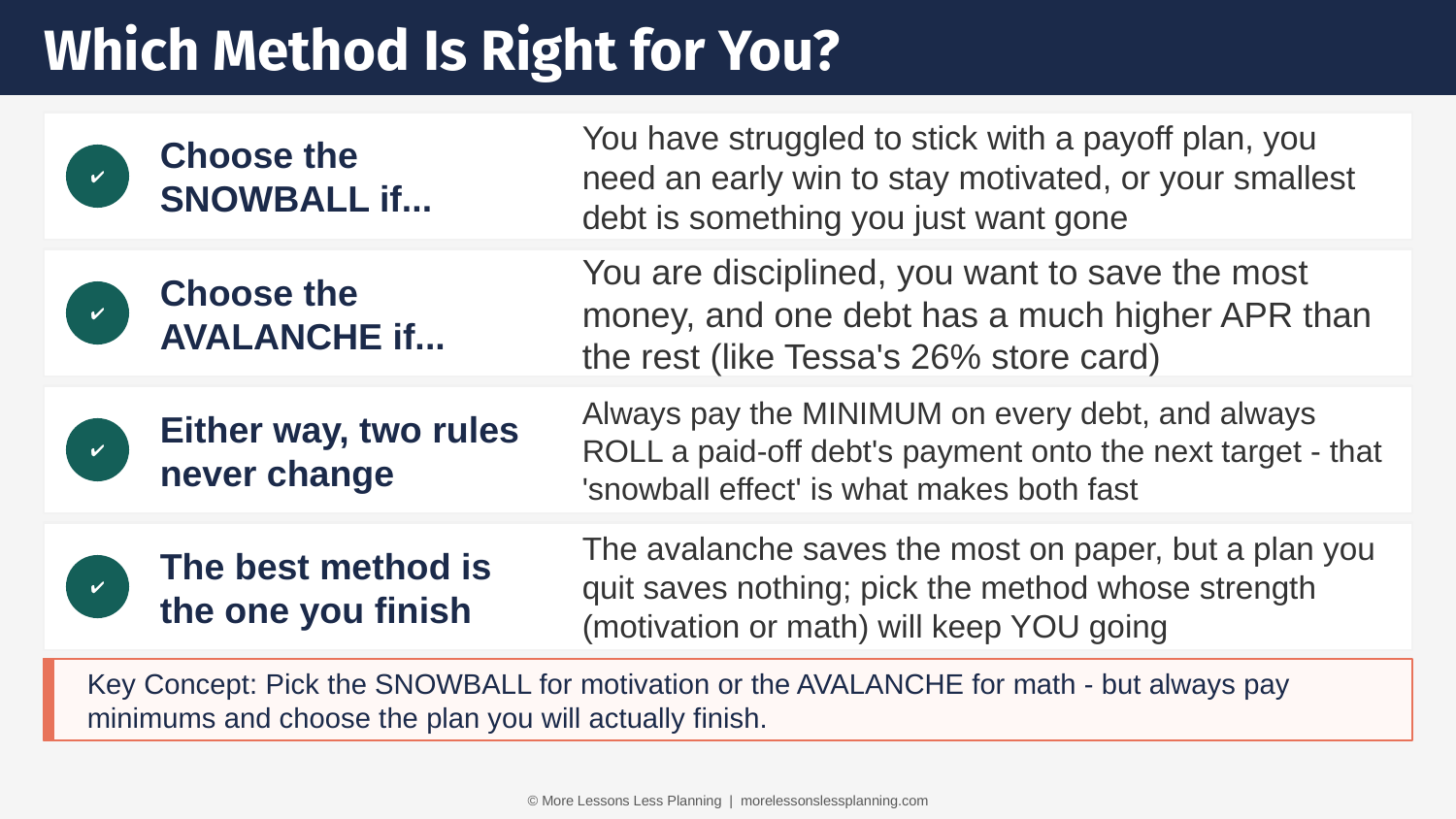

Which Method Is Right for You?

Choose the SNOWBALL if...
You have struggled to stick with a payoff plan, you need an early win to stay motivated, or your smallest debt is something you just want gone

✔

Choose the AVALANCHE if...
You are disciplined, you want to save the most money, and one debt has a much higher APR than the rest (like Tessa's 26% store card)

✔

Either way, two rules never change
Always pay the MINIMUM on every debt, and always ROLL a paid-off debt's payment onto the next target - that 'snowball effect' is what makes both fast

✔

The best method is the one you finish
The avalanche saves the most on paper, but a plan you quit saves nothing; pick the method whose strength (motivation or math) will keep YOU going

✔

Key Concept: Pick the SNOWBALL for motivation or the AVALANCHE for math - but always pay minimums and choose the plan you will actually finish.
© More Lessons Less Planning  |  morelessonslessplanning.com